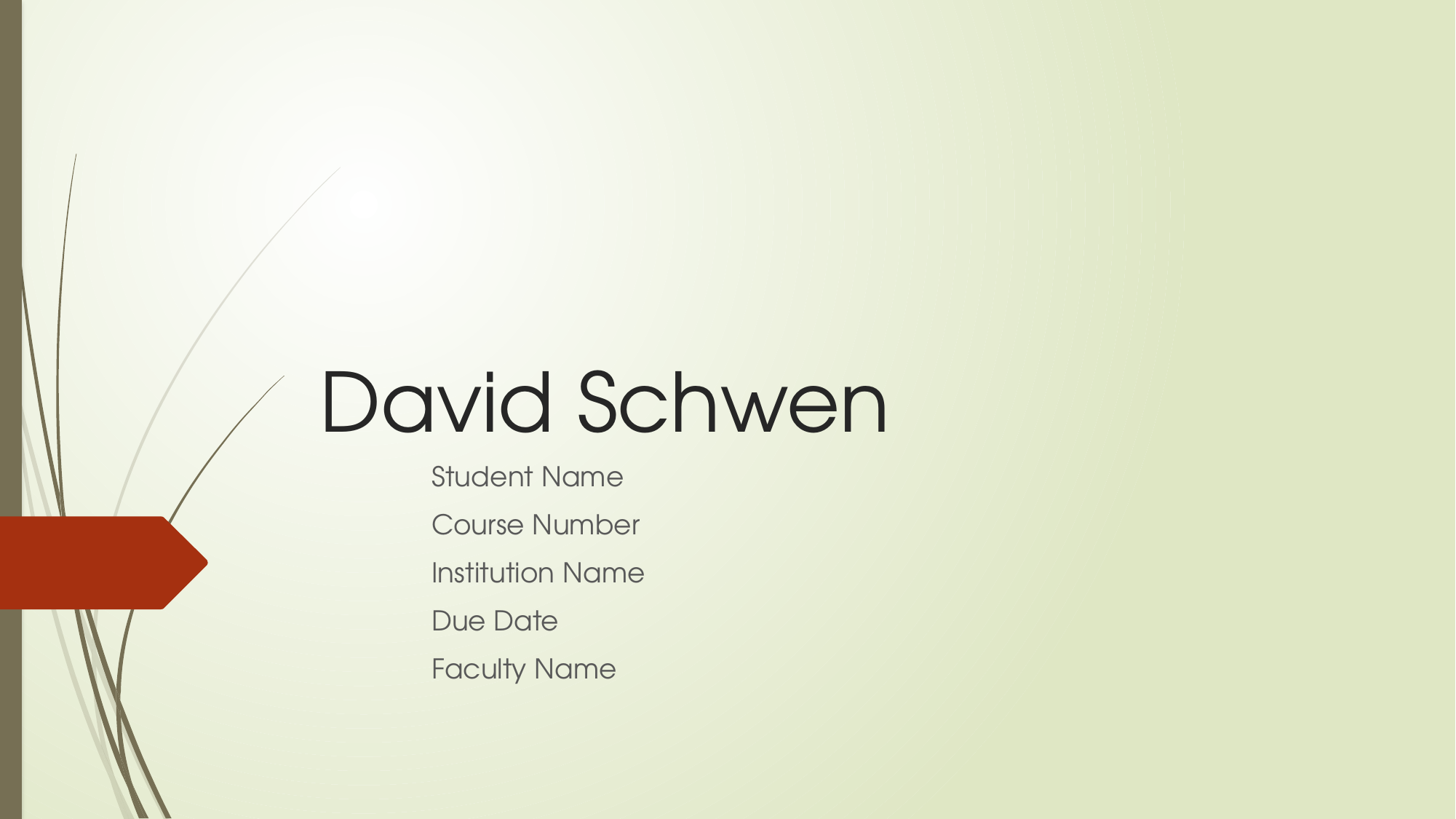

# David Schwen
Student Name
Course Number
Institution Name
Due Date
Faculty Name